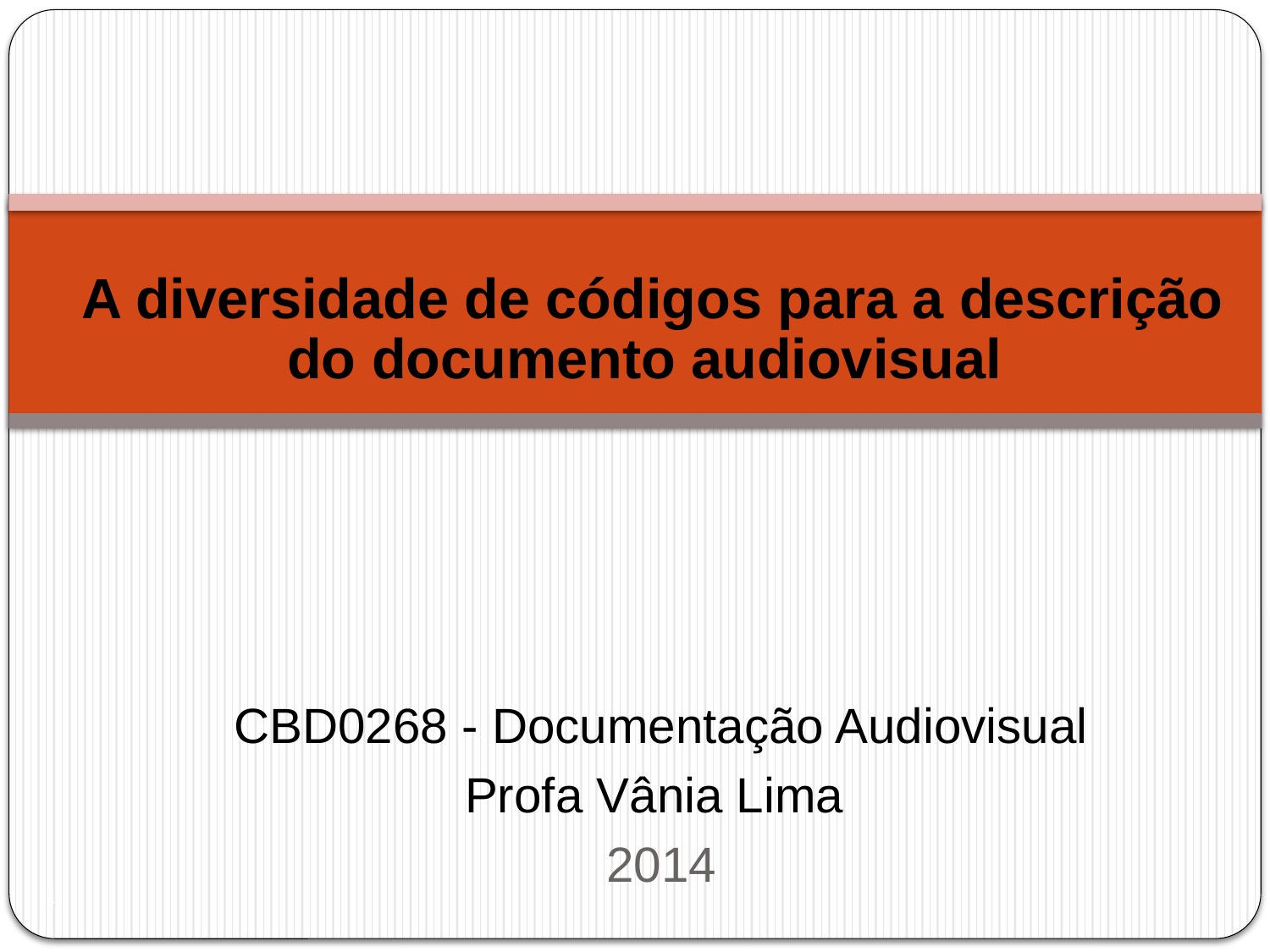

# A diversidade de códigos para a descrição do documento audiovisual
CBD0268 - Documentação Audiovisual
Profa Vânia Lima
2014
1